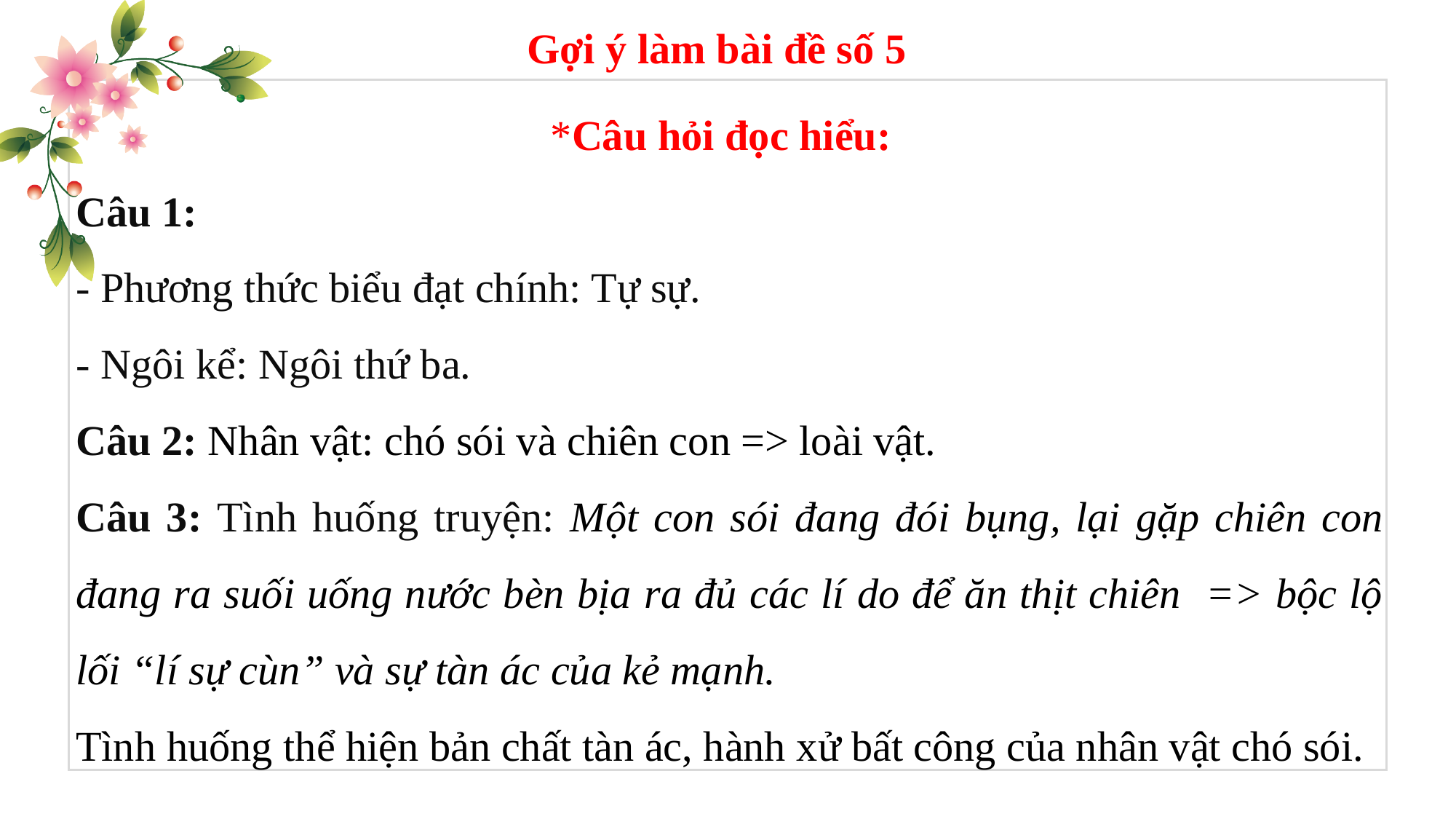

Gợi ý làm bài đề số 5
                                             *Câu hỏi đọc hiểu:
Câu 1:
- Phương thức biểu đạt chính: Tự sự.
- Ngôi kể: Ngôi thứ ba.
Câu 2: Nhân vật: chó sói và chiên con => loài vật.
Câu 3: Tình huống truyện: Một con sói đang đói bụng, lại gặp chiên con đang ra suối uống nước bèn bịa ra đủ các lí do để ăn thịt chiên  => bộc lộ lối “lí sự cùn” và sự tàn ác của kẻ mạnh.
Tình huống thể hiện bản chất tàn ác, hành xử bất công của nhân vật chó sói.